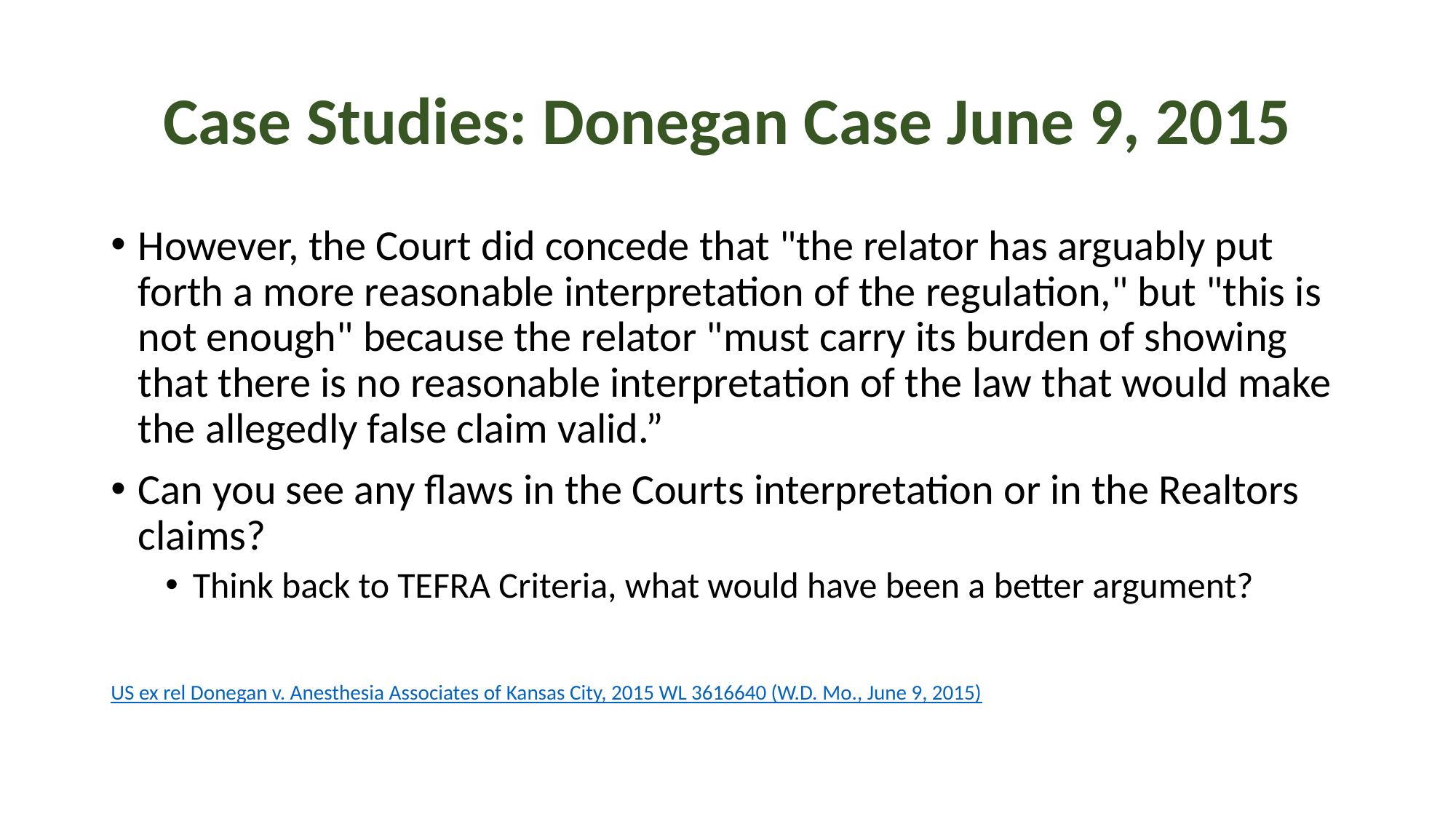

# Case Studies: Donegan Case June 9, 2015
However, the Court did concede that "the relator has arguably put forth a more reasonable interpretation of the regulation," but "this is not enough" because the relator "must carry its burden of showing that there is no reasonable interpretation of the law that would make the allegedly false claim valid.”
Can you see any flaws in the Courts interpretation or in the Realtors claims?
Think back to TEFRA Criteria, what would have been a better argument?

US ex rel Donegan v. Anesthesia Associates of Kansas City, 2015 WL 3616640 (W.D. Mo., June 9, 2015)